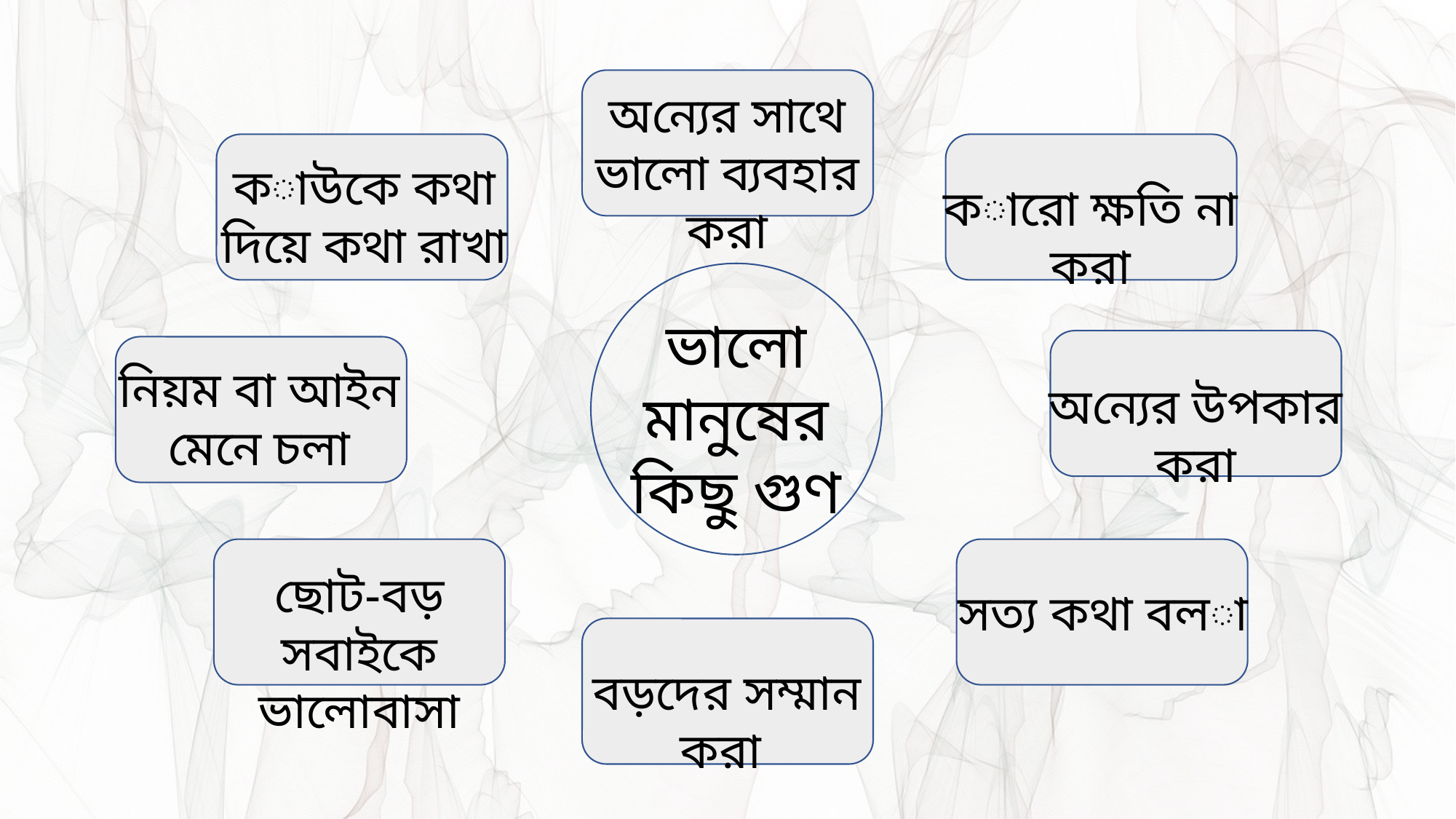

অন্যের সাথে ভালো ব্যবহার করা

কাউকে কথা দিয়ে কথা রাখা

কারো ক্ষতি না করা

ভালো মানুষের কিছু গুণ

অন্যের উপকার করা

নিয়ম বা আইন মেনে চলা

ছোট-বড় সবাইকে ভালোবাসা

সত্য কথা বলা

বড়দের সম্মান করা